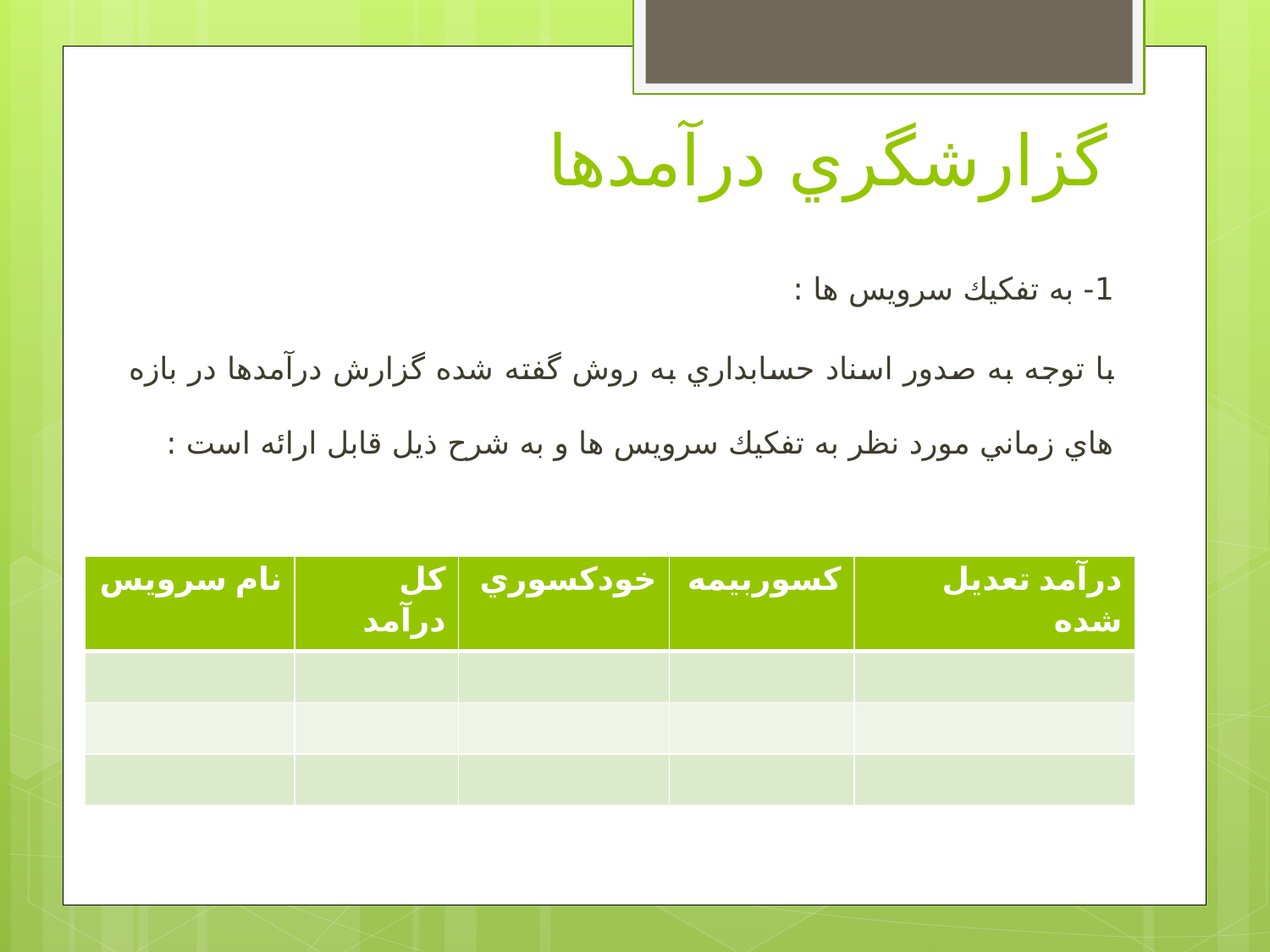

# گزارشگري درآمدها
1- به تفكيك سرويس ها :
با توجه به صدور اسناد حسابداري به روش گفته شده گزارش درآمدها در بازه هاي زماني مورد نظر به تفكيك سرويس ها و به شرح ذيل قابل ارائه است :

درآمد تعديل شده برابر حاصل كل درآمد – خودكسوري – كسوربيمه ميباشد
| نام سرويس | كل درآمد | خودكسوري | كسوربيمه | درآمد تعديل شده |
| --- | --- | --- | --- | --- |
|  |  |  |  |  |
|  |  |  |  |  |
|  |  |  |  |  |